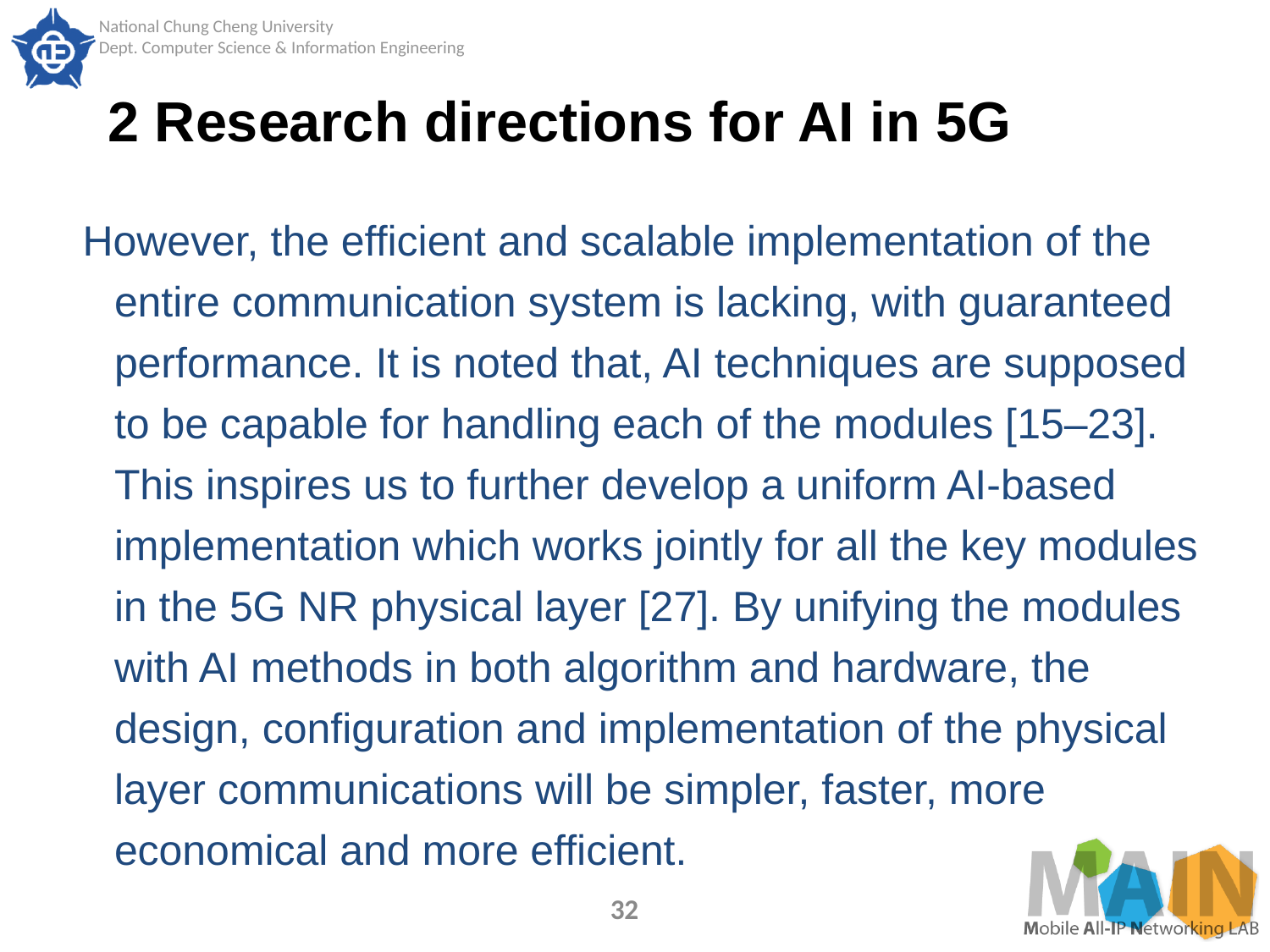

# 2 Research directions for AI in 5G
However, the efficient and scalable implementation of the entire communication system is lacking, with guaranteed performance. It is noted that, AI techniques are supposed to be capable for handling each of the modules [15–23]. This inspires us to further develop a uniform AI-based implementation which works jointly for all the key modules in the 5G NR physical layer [27]. By unifying the modules with AI methods in both algorithm and hardware, the design, configuration and implementation of the physical layer communications will be simpler, faster, more economical and more efficient.
32